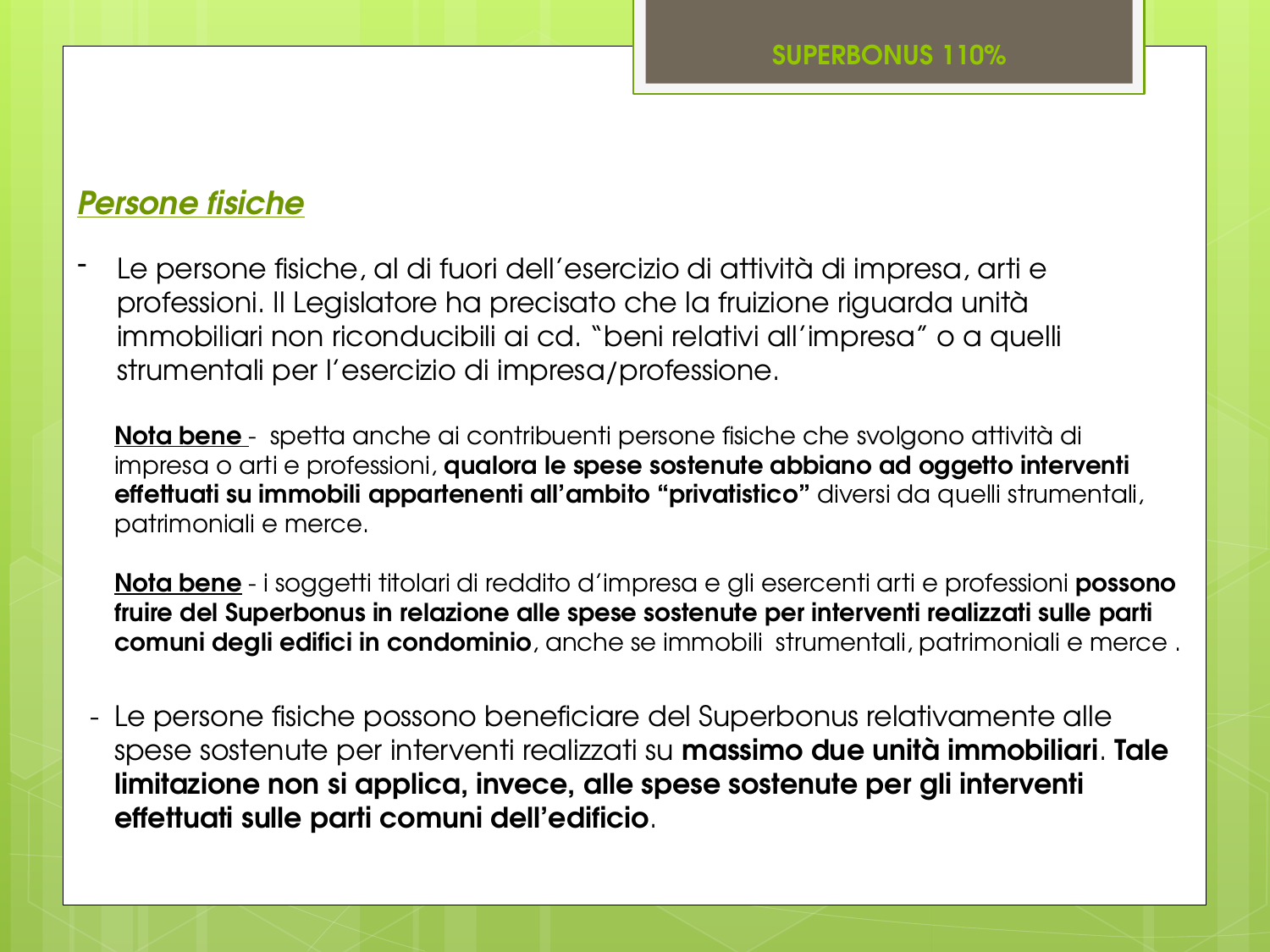

SUPERBONUS 110%
Persone fisiche

Le persone fisiche, al di fuori dell’esercizio di attività di impresa, arti e professioni. Il Legislatore ha precisato che la fruizione riguarda unità immobiliari non riconducibili ai cd. “beni relativi all’impresa” o a quelli strumentali per l’esercizio di impresa/professione.

Nota bene -  spetta anche ai contribuenti persone fisiche che svolgono attività di impresa o arti e professioni, qualora le spese sostenute abbiano ad oggetto interventi effettuati su immobili appartenenti all’ambito “privatistico” diversi da quelli strumentali, patrimoniali e merce.

Nota bene - i soggetti titolari di reddito d’impresa e gli esercenti arti e professioni possono fruire del Superbonus in relazione alle spese sostenute per interventi realizzati sulle parti comuni degli edifici in condominio, anche se immobili  strumentali, patrimoniali e merce .

- 	Le persone fisiche possono beneficiare del Superbonus relativamente alle spese sostenute per interventi realizzati su massimo due unità immobiliari. Tale limitazione non si applica, invece, alle spese sostenute per gli interventi effettuati sulle parti comuni dell’edificio.